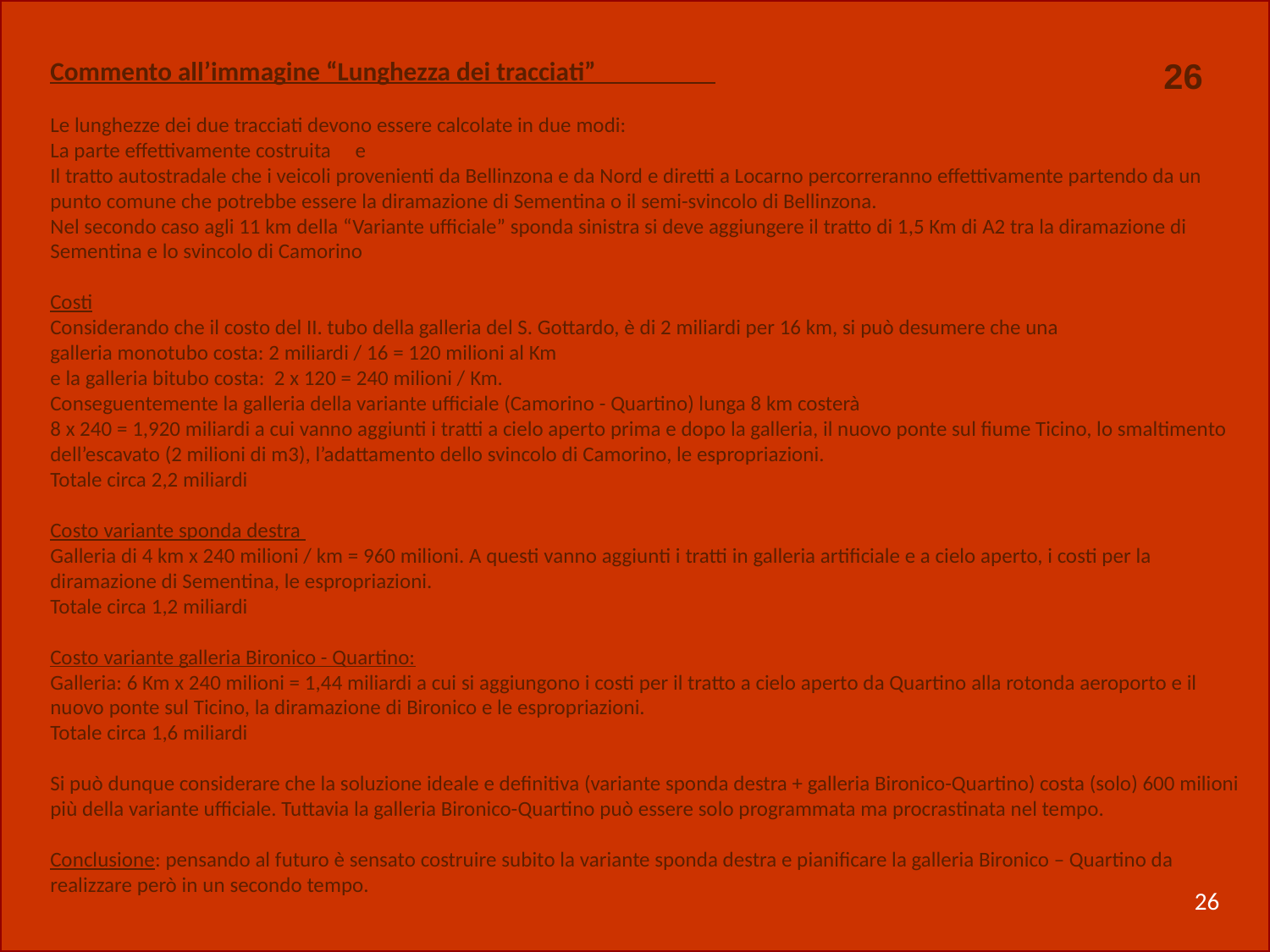

Commento all’immagine “Lunghezza dei tracciati”

Le lunghezze dei due tracciati devono essere calcolate in due modi:
La parte effettivamente costruita     e
Il tratto autostradale che i veicoli provenienti da Bellinzona e da Nord e diretti a Locarno percorreranno effettivamente partendo da un punto comune che potrebbe essere la diramazione di Sementina o il semi-svincolo di Bellinzona.
Nel secondo caso agli 11 km della “Variante ufficiale” sponda sinistra si deve aggiungere il tratto di 1,5 Km di A2 tra la diramazione di Sementina e lo svincolo di Camorino

Costi
Considerando che il costo del II. tubo della galleria del S. Gottardo, è di 2 miliardi per 16 km, si può desumere che una
galleria monotubo costa: 2 miliardi / 16 = 120 milioni al Km
e la galleria bitubo costa:  2 x 120 = 240 milioni / Km.
Conseguentemente la galleria della variante ufficiale (Camorino - Quartino) lunga 8 km costerà
8 x 240 = 1,920 miliardi a cui vanno aggiunti i tratti a cielo aperto prima e dopo la galleria, il nuovo ponte sul fiume Ticino, lo smaltimento dell’escavato (2 milioni di m3), l’adattamento dello svincolo di Camorino, le espropriazioni.
Totale circa 2,2 miliardi

Costo variante sponda destra
Galleria di 4 km x 240 milioni / km = 960 milioni. A questi vanno aggiunti i tratti in galleria artificiale e a cielo aperto, i costi per la diramazione di Sementina, le espropriazioni.
Totale circa 1,2 miliardi

Costo variante galleria Bironico - Quartino:
Galleria: 6 Km x 240 milioni = 1,44 miliardi a cui si aggiungono i costi per il tratto a cielo aperto da Quartino alla rotonda aeroporto e il nuovo ponte sul Ticino, la diramazione di Bironico e le espropriazioni.
Totale circa 1,6 miliardi

Si può dunque considerare che la soluzione ideale e definitiva (variante sponda destra + galleria Bironico-Quartino) costa (solo) 600 milioni più della variante ufficiale. Tuttavia la galleria Bironico-Quartino può essere solo programmata ma procrastinata nel tempo.

Conclusione: pensando al futuro è sensato costruire subito la variante sponda destra e pianificare la galleria Bironico – Quartino da realizzare però in un secondo tempo.

26
26